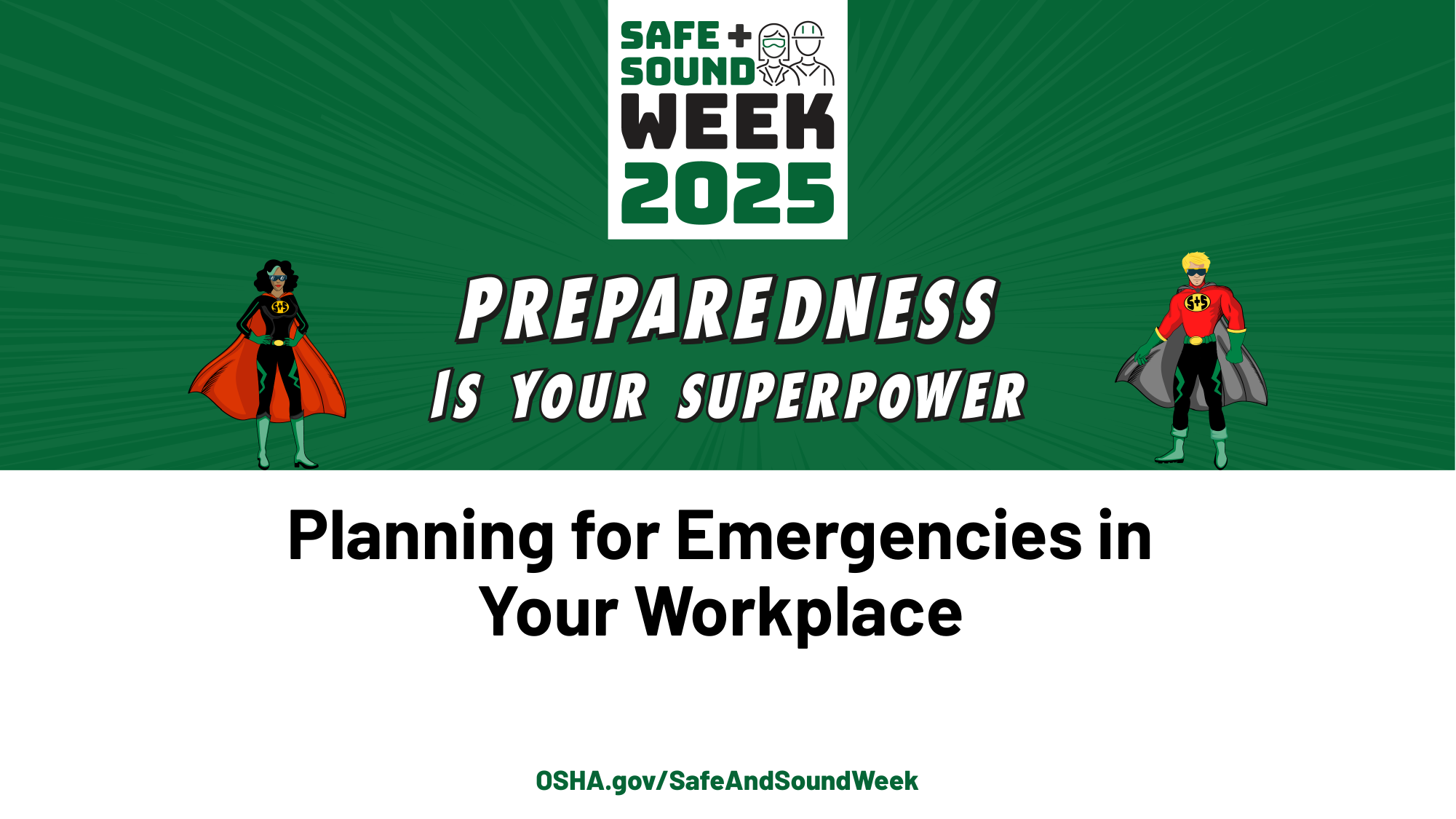

# Planning for Emergencies in Your Workplace